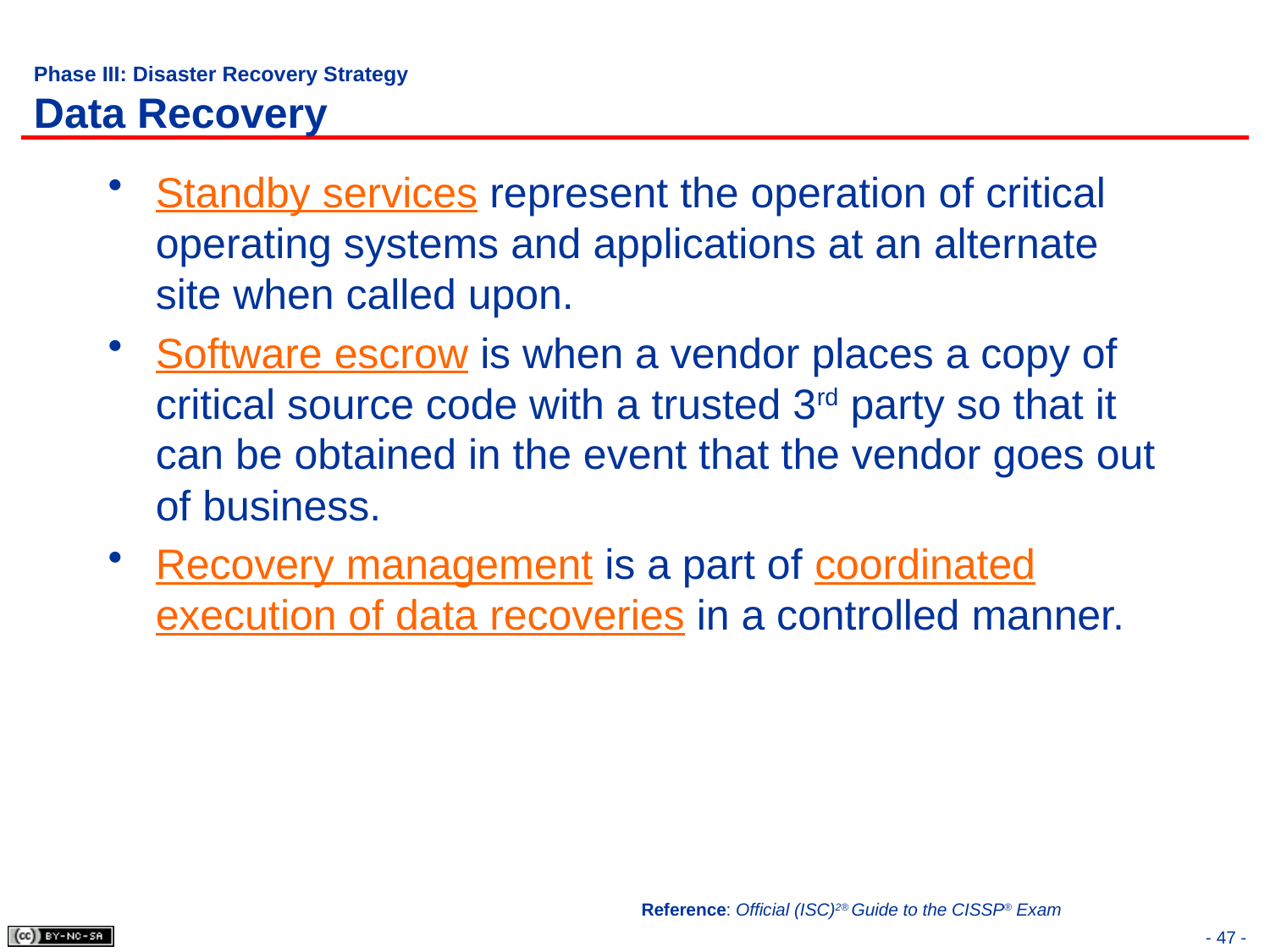

# Phase III: Disaster Recovery Strategy Data Recovery
Standby services represent the operation of critical operating systems and applications at an alternate site when called upon.
Software escrow is when a vendor places a copy of critical source code with a trusted 3rd party so that it can be obtained in the event that the vendor goes out of business.
Recovery management is a part of coordinated execution of data recoveries in a controlled manner.
Reference: Official (ISC)2® Guide to the CISSP® Exam
- 47 -